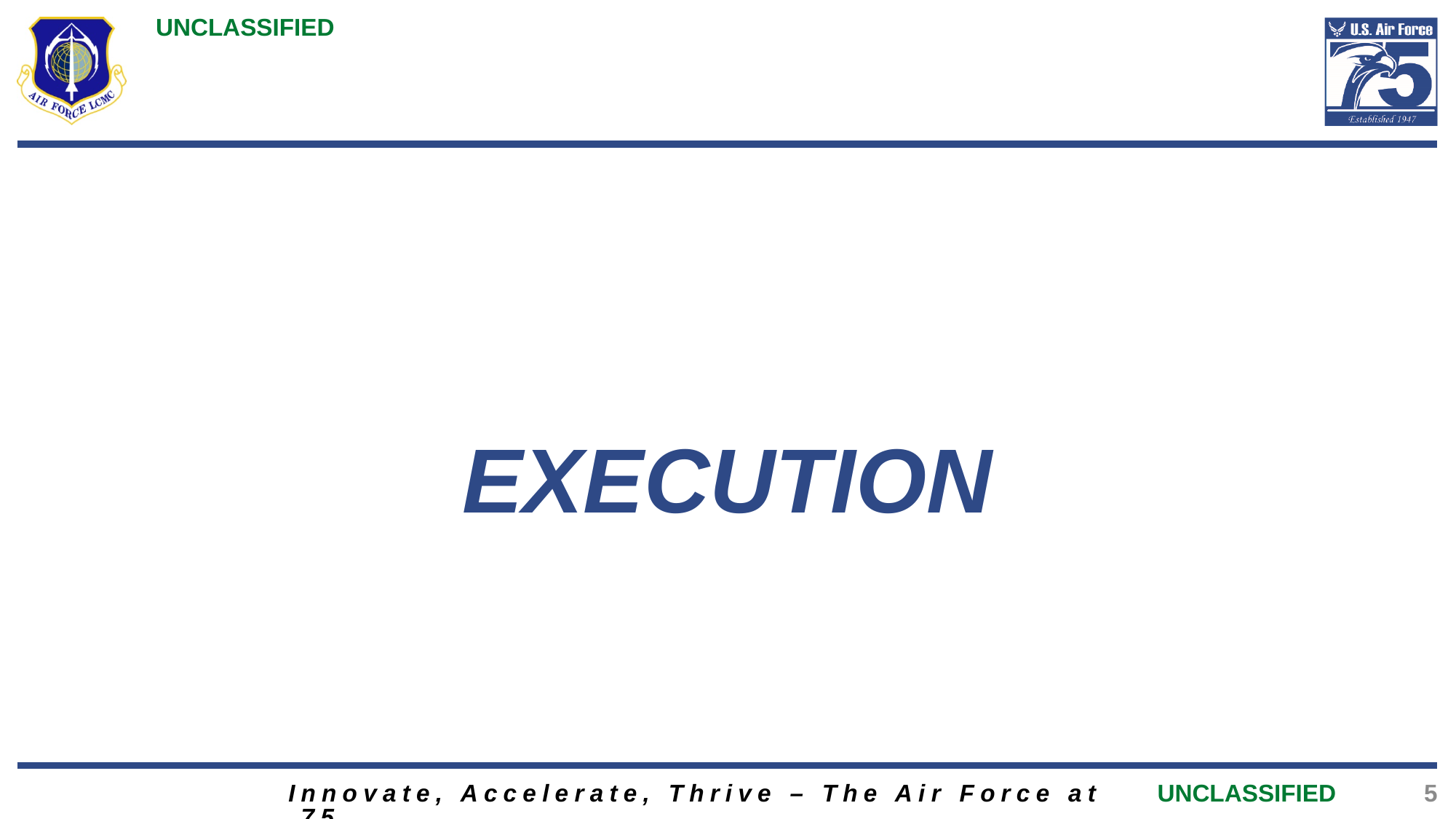

# EXECUTION

Innovate, Accelerate, Thrive – The Air Force at 75
5